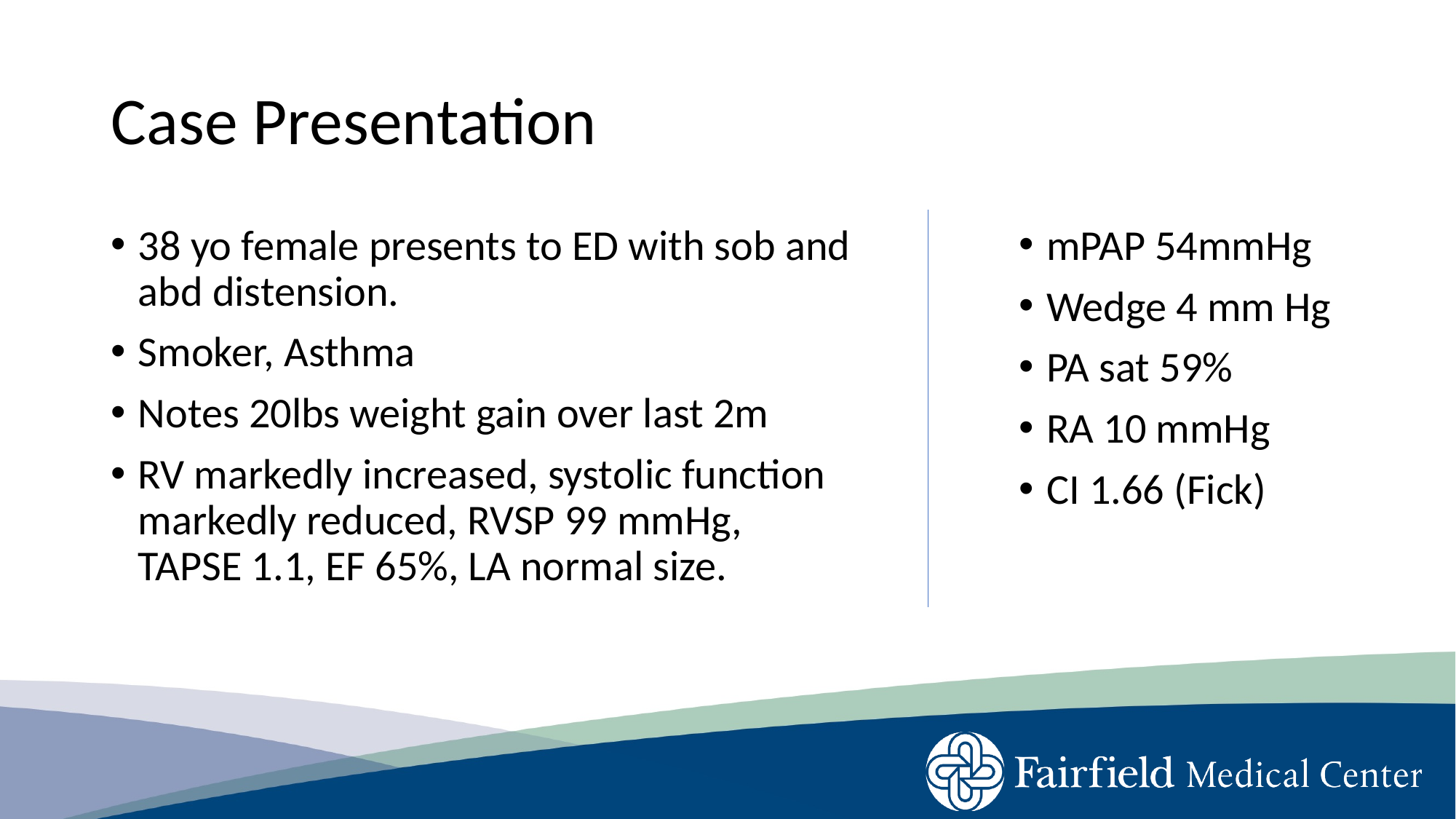

# Case Presentation
38 yo female presents to ED with sob and abd distension.
Smoker, Asthma
Notes 20lbs weight gain over last 2m
RV markedly increased, systolic function markedly reduced, RVSP 99 mmHg, TAPSE 1.1, EF 65%, LA normal size.
mPAP 54mmHg
Wedge 4 mm Hg
PA sat 59%
RA 10 mmHg
CI 1.66 (Fick)